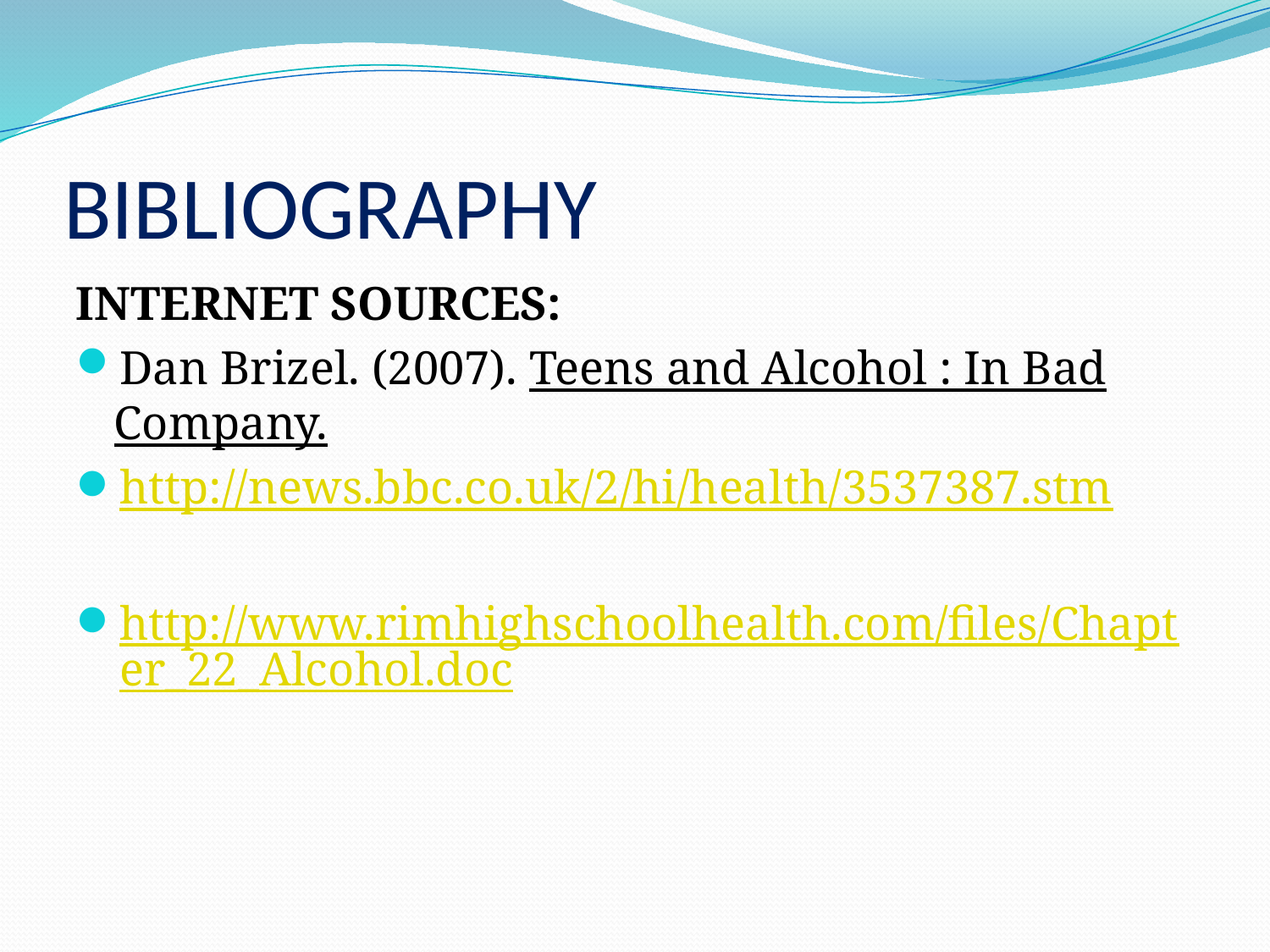

# BIBLIOGRAPHY
INTERNET SOURCES:
Dan Brizel. (2007). Teens and Alcohol : In Bad Company.
http://news.bbc.co.uk/2/hi/health/3537387.stm

http://www.rimhighschoolhealth.com/files/Chapter_22_Alcohol.doc